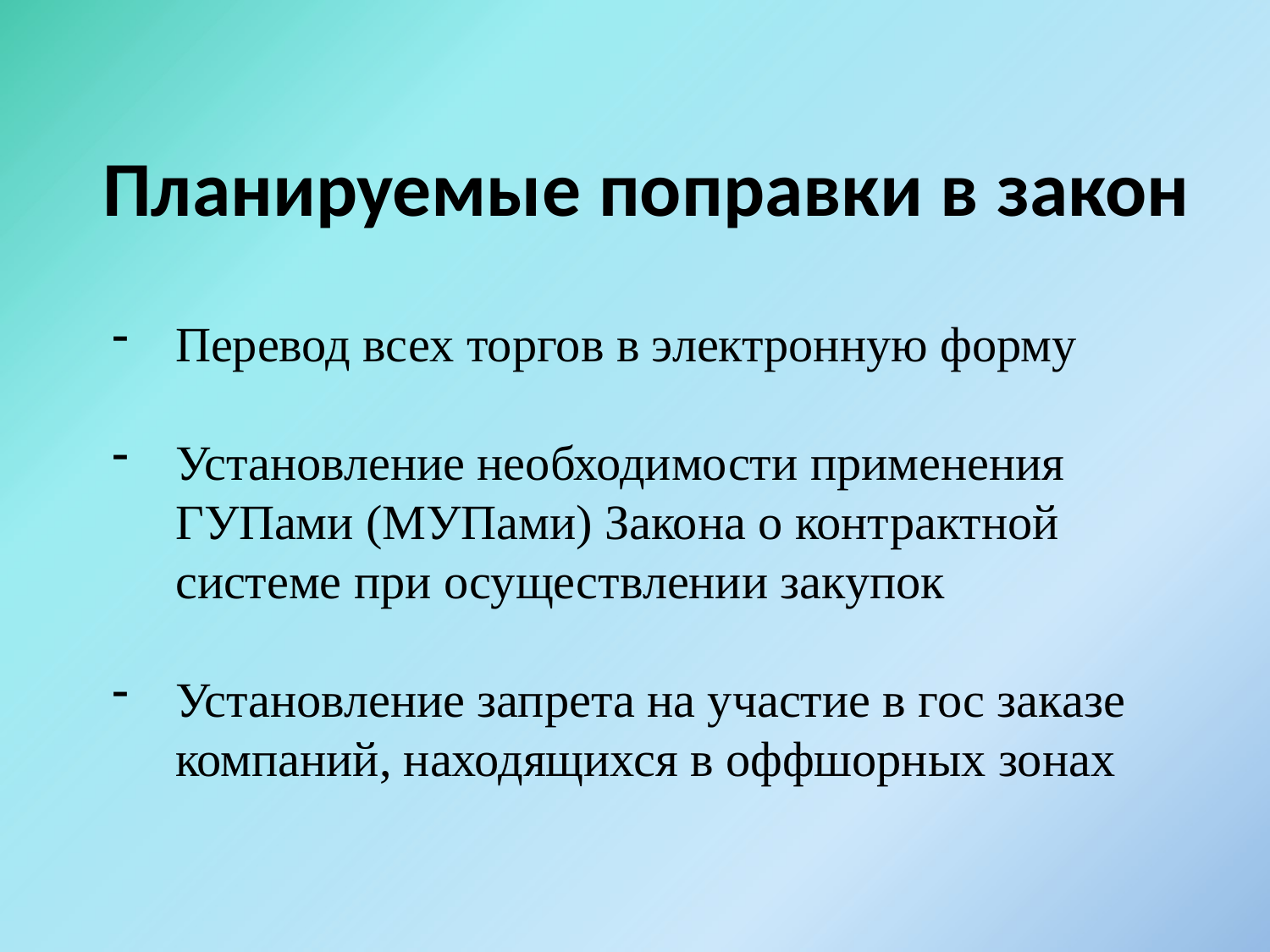

# Планируемые поправки в закон
Перевод всех торгов в электронную форму

Установление необходимости применения  ГУПами (МУПами) Закона о контрактной системе при осуществлении закупок

Установление запрета на участие в гос заказе компаний, находящихся в оффшорных зонах